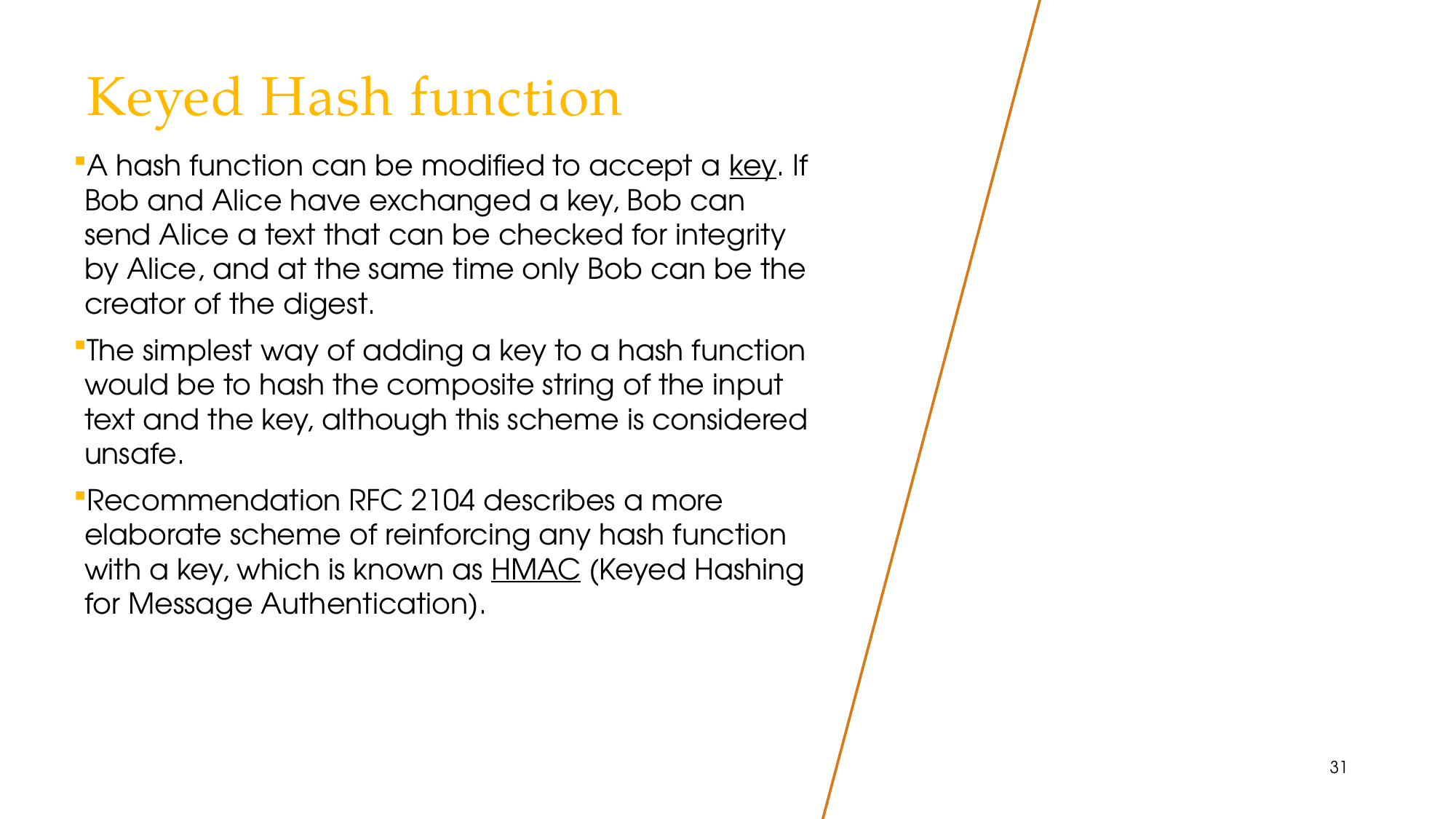

# Keyed Hash function
A hash function can be modified to accept a key. If Bob and Alice have exchanged a key, Bob can send Alice a text that can be checked for integrity by Alice, and at the same time only Bob can be the creator of the digest.
The simplest way of adding a key to a hash function would be to hash the composite string of the input text and the key, although this scheme is considered unsafe.
Recommendation RFC 2104 describes a more elaborate scheme of reinforcing any hash function with a key, which is known as HMAC (Keyed Hashing for Message Authentication).

31